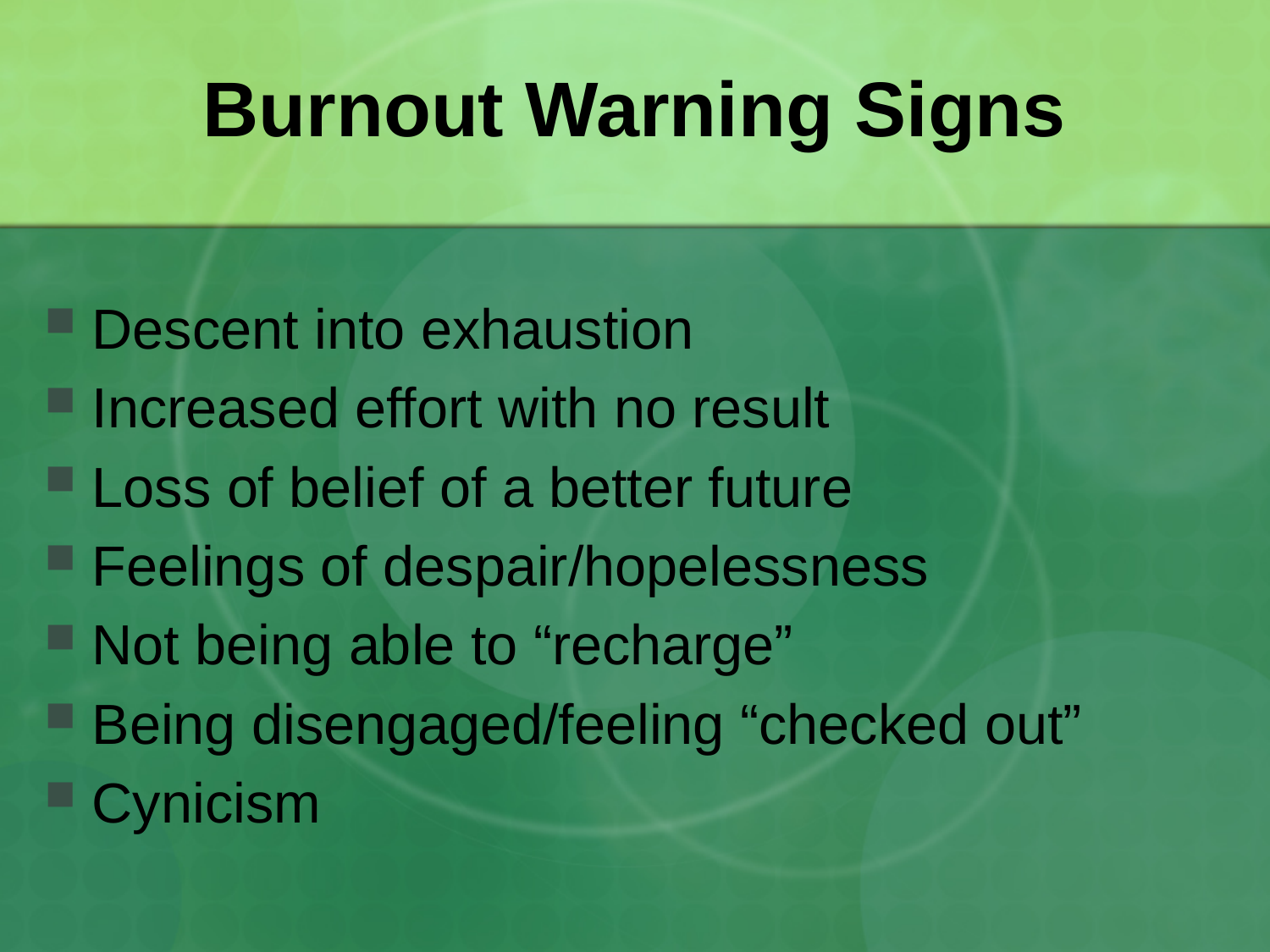

# Burnout Warning Signs

Descent into exhaustion
Increased effort with no result
Loss of belief of a better future
Feelings of despair/hopelessness
Not being able to “recharge”
Being disengaged/feeling “checked out”
Cynicism